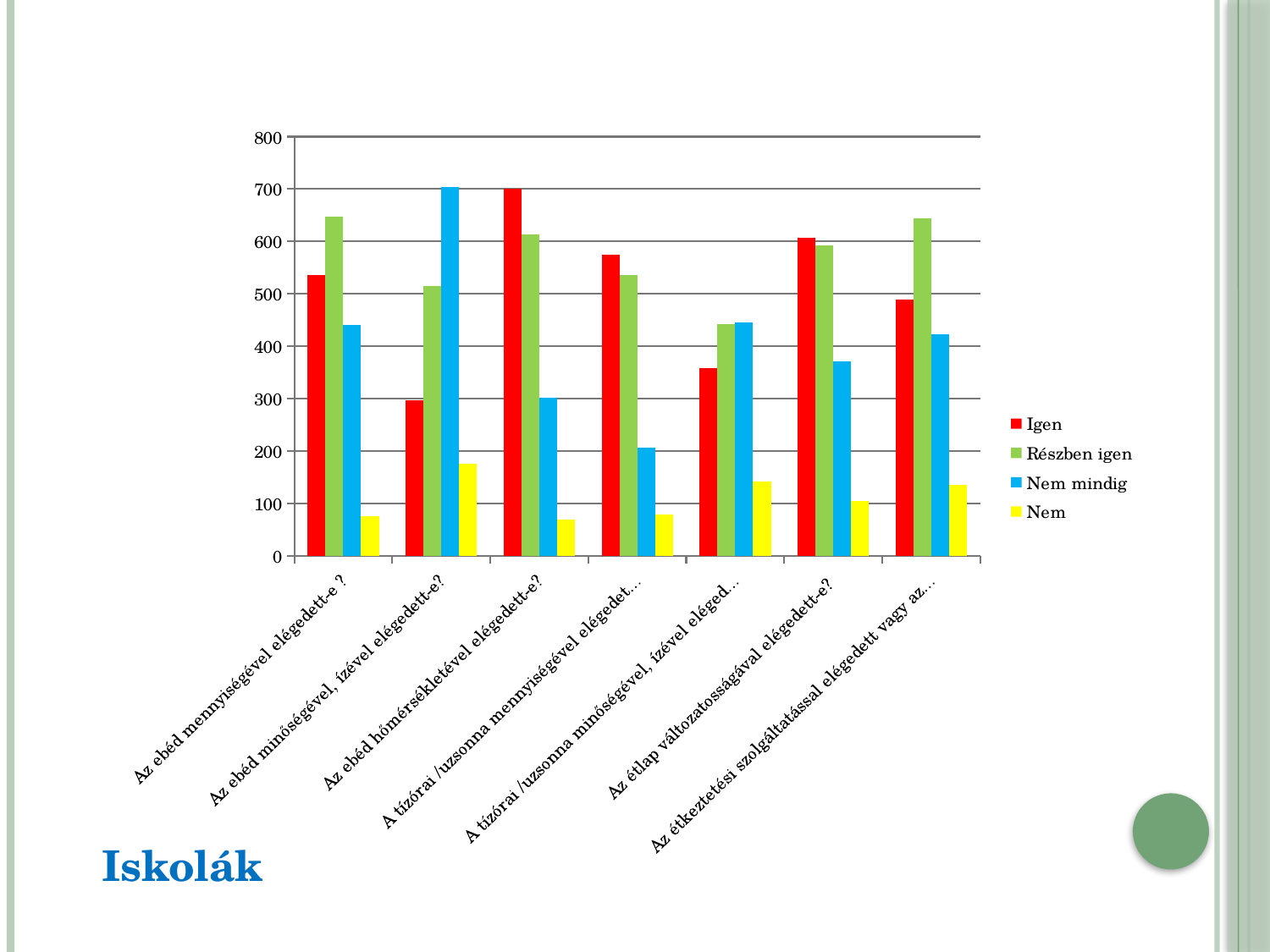

### Chart

| Category | Igen  | Részben igen  | Nem mindig | Nem |
|---|---|---|---|---|
| Az ebéd mennyiségével elégedett-e ? | 537.0 | 648.0 | 441.0 | 77.0 |
| Az ebéd minőségével, ízével elégedett-e? | 298.0 | 515.0 | 704.0 | 176.0 |
| Az ebéd hőmérsékletével elégedett-e? | 701.0 | 614.0 | 302.0 | 70.0 |
| A tízórai /uzsonna mennyiségével elégedett-e? | 575.0 | 536.0 | 207.0 | 80.0 |
| A tízórai /uzsonna minőségével, ízével elégedett-e? | 358.0 | 443.0 | 446.0 | 143.0 |
| Az étlap változatosságával elégedett-e?  | 607.0 | 593.0 | 371.0 | 106.0 |
| Az étkeztetési szolgáltatással elégedett vagy az iskolában?  | 489.0 | 644.0 | 423.0 | 136.0 |
Iskolák